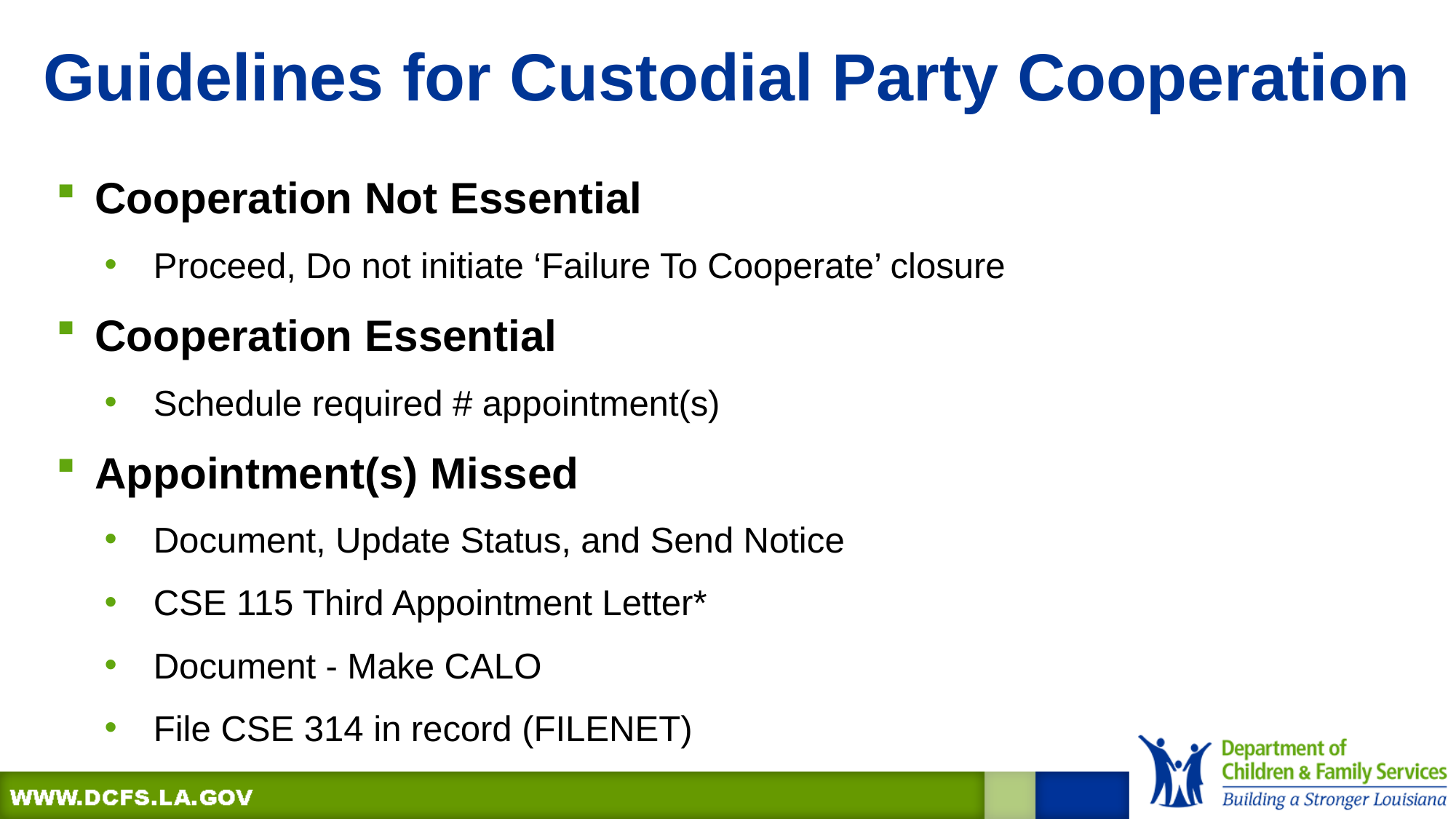

# Guidelines for Custodial Party Cooperation
Cooperation Not Essential
Proceed, Do not initiate ‘Failure To Cooperate’ closure
Cooperation Essential
Schedule required # appointment(s)
Appointment(s) Missed
Document, Update Status, and Send Notice
CSE 115 Third Appointment Letter*
Document - Make CALO
File CSE 314 in record (FILENET)